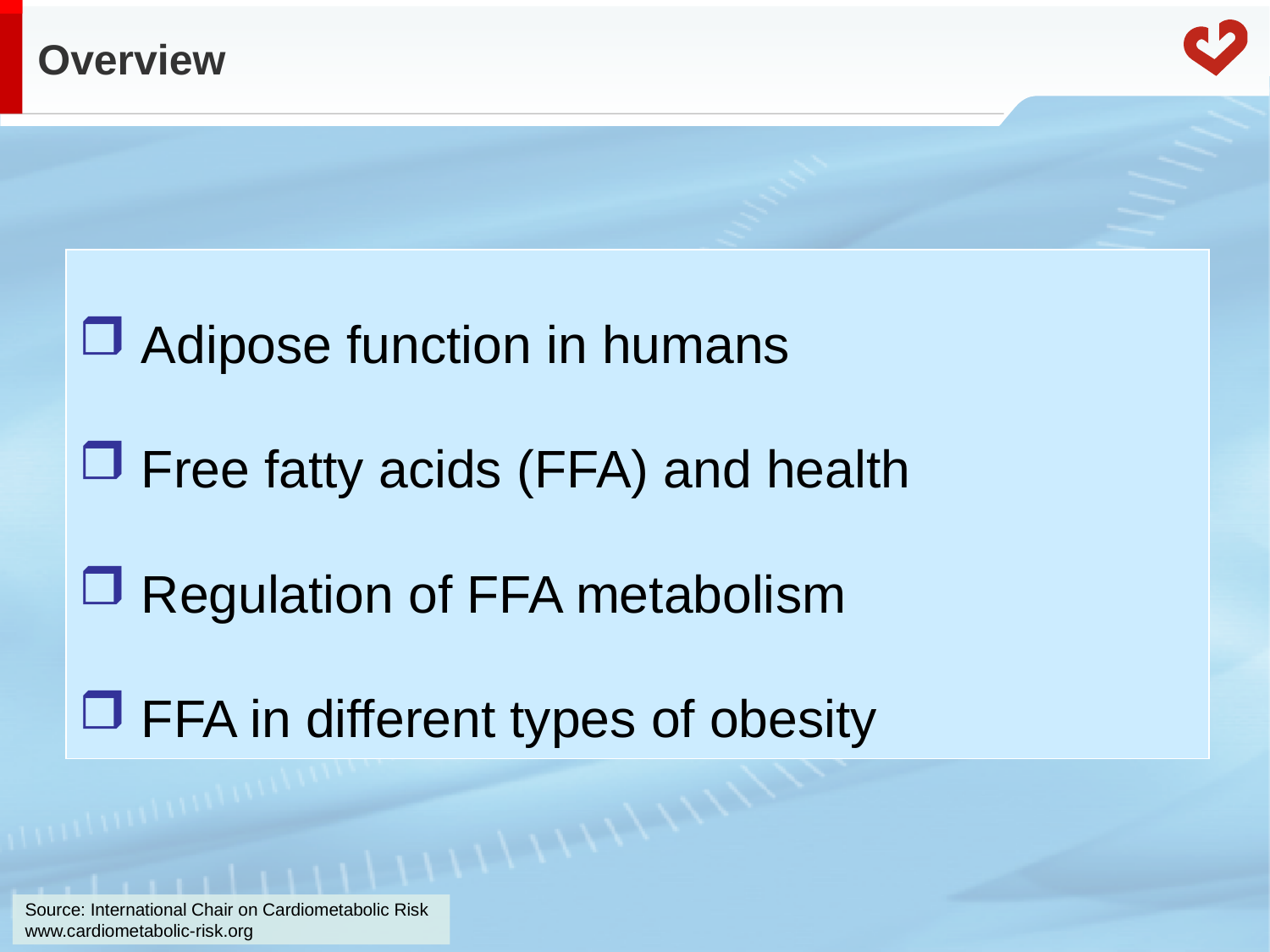

# Overview
Adipose function in humans
Free fatty acids (FFA) and health
Regulation of FFA metabolism
FFA in different types of obesity